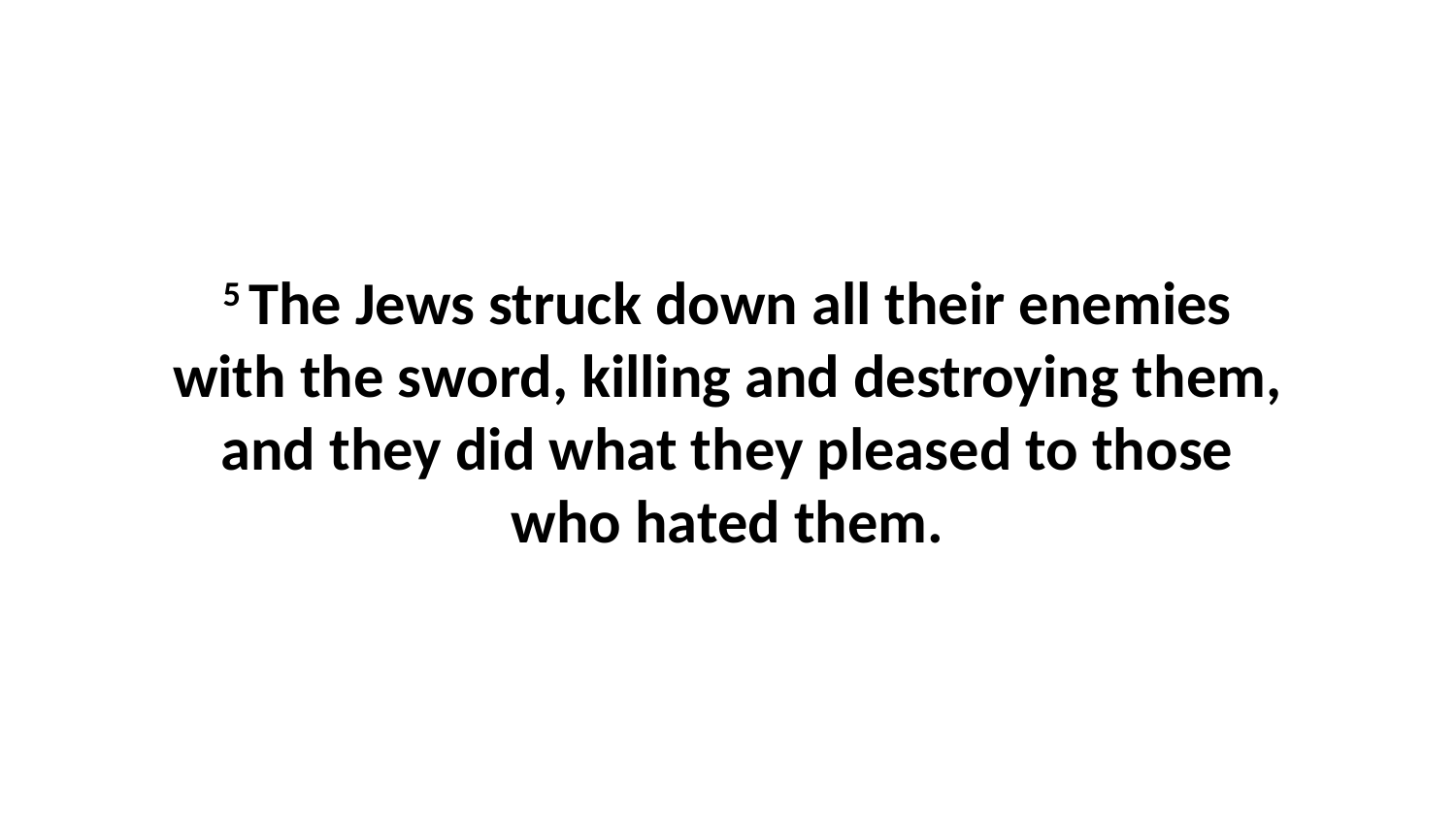

5 The Jews struck down all their enemies with the sword, killing and destroying them, and they did what they pleased to those who hated them.